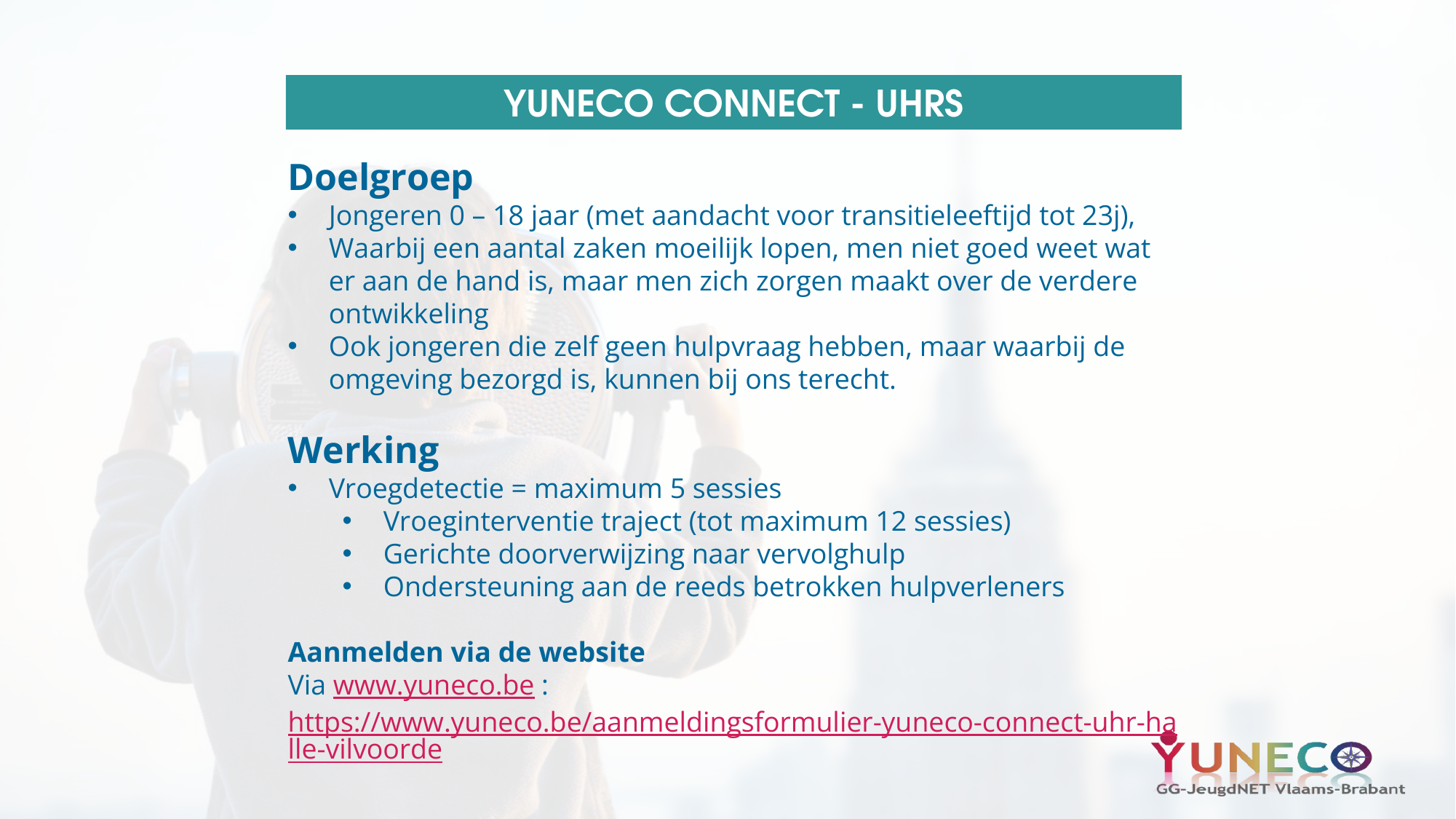

YUNECO CONNECT - UHRS
Doelgroep
Jongeren 0 – 18 jaar (met aandacht voor transitieleeftijd tot 23j),
Waarbij een aantal zaken moeilijk lopen, men niet goed weet wat er aan de hand is, maar men zich zorgen maakt over de verdere ontwikkeling
Ook jongeren die zelf geen hulpvraag hebben, maar waarbij de omgeving bezorgd is, kunnen bij ons terecht.

Werking
Vroegdetectie = maximum 5 sessies
Vroeginterventie traject (tot maximum 12 sessies)
Gerichte doorverwijzing naar vervolghulp
Ondersteuning aan de reeds betrokken hulpverleners

Aanmelden via de website
Via www.yuneco.be : https://www.yuneco.be/aanmeldingsformulier-yuneco-connect-uhr-halle-vilvoorde